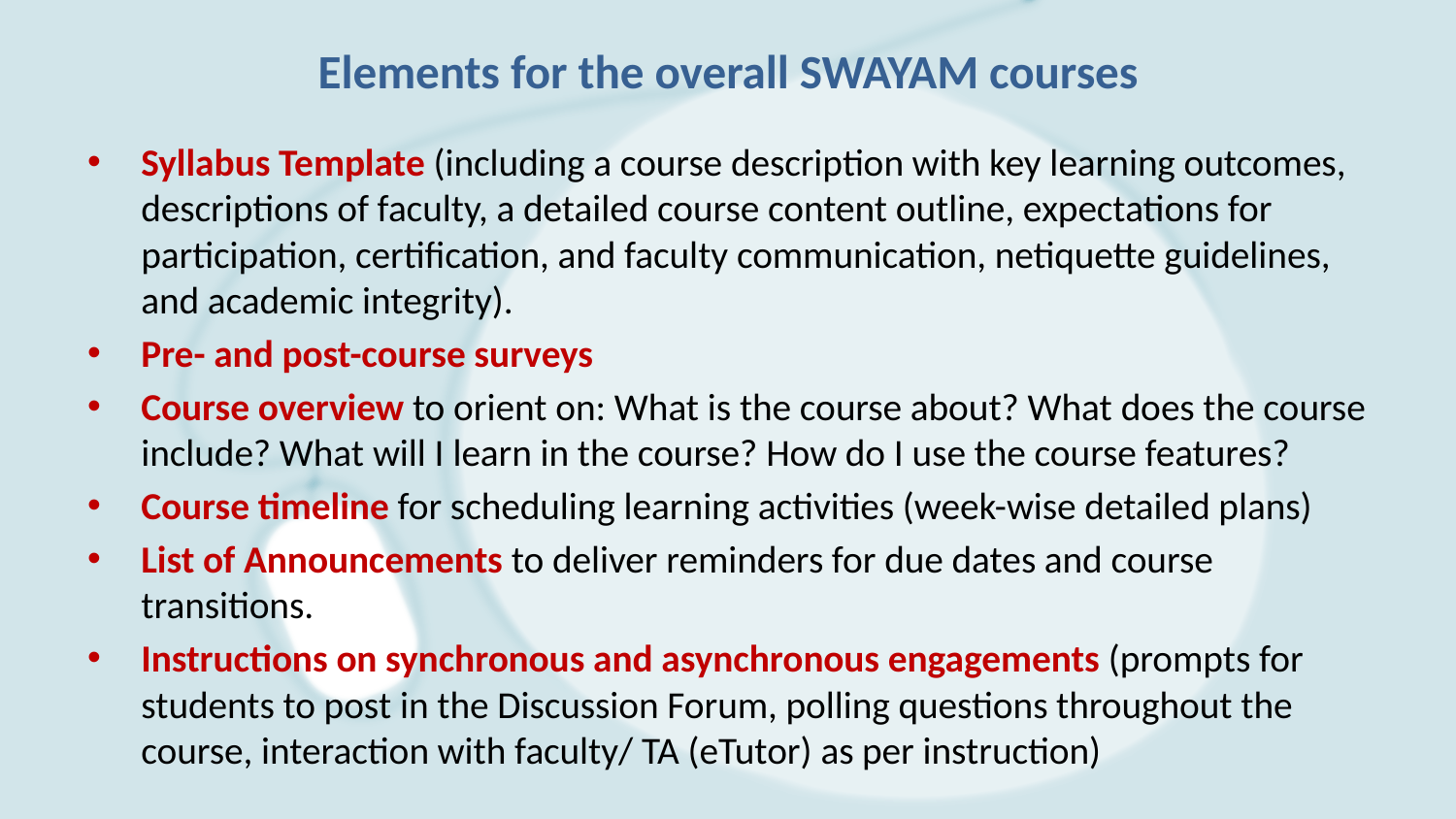

# Elements for the overall SWAYAM courses
Syllabus Template (including a course description with key learning outcomes, descriptions of faculty, a detailed course content outline, expectations for participation, certification, and faculty communication, netiquette guidelines, and academic integrity).
Pre- and post-course surveys
Course overview to orient on: What is the course about? What does the course include? What will I learn in the course? How do I use the course features?
Course timeline for scheduling learning activities (week-wise detailed plans)
List of Announcements to deliver reminders for due dates and course transitions.
Instructions on synchronous and asynchronous engagements (prompts for students to post in the Discussion Forum, polling questions throughout the course, interaction with faculty/ TA (eTutor) as per instruction)